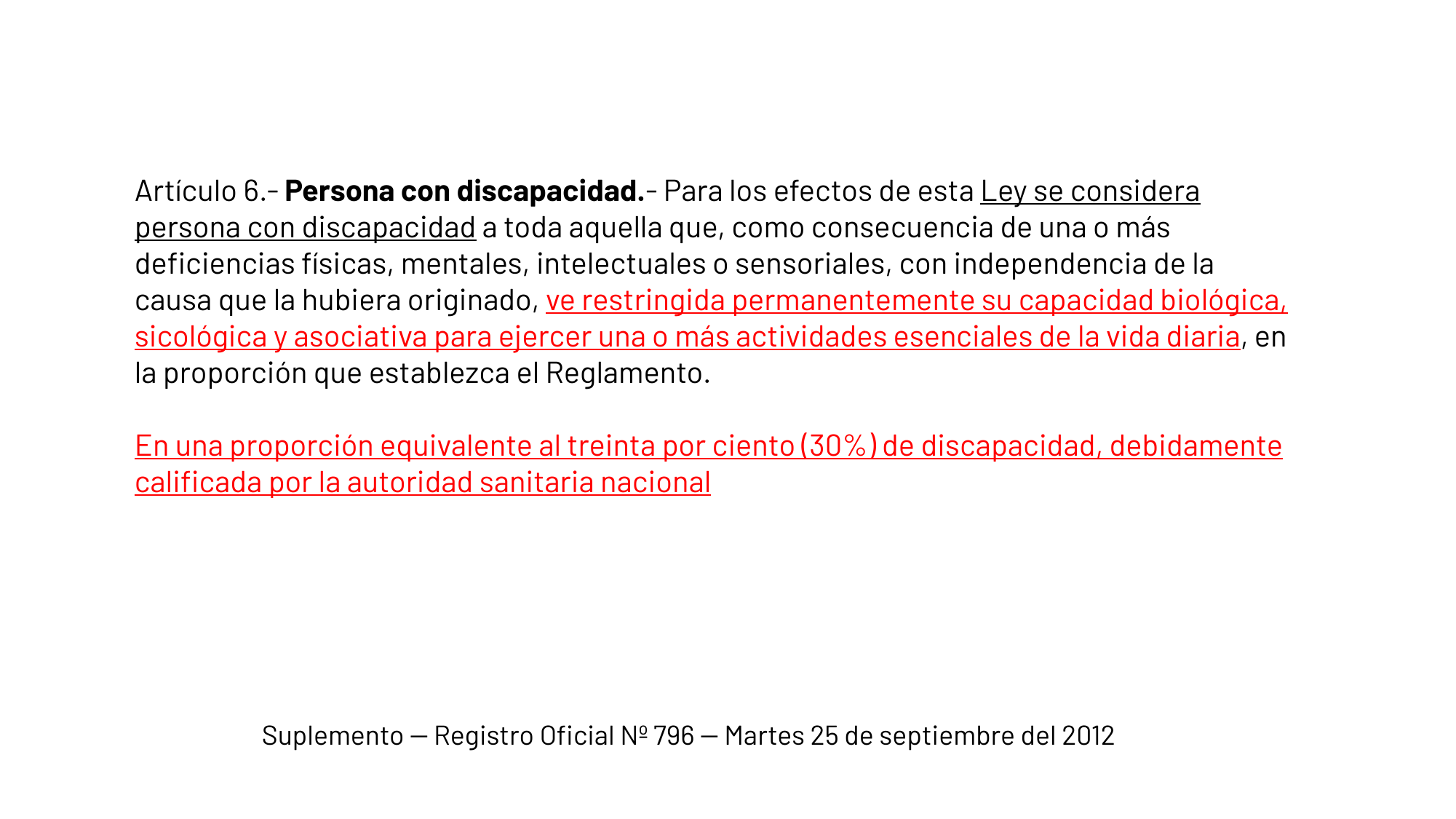

Artículo 6.- Persona con discapacidad.- Para los efectos de esta Ley se considera persona con discapacidad a toda aquella que, como consecuencia de una o más deficiencias físicas, mentales, intelectuales o sensoriales, con independencia de la causa que la hubiera originado, ve restringida permanentemente su capacidad biológica,
sicológica y asociativa para ejercer una o más actividades esenciales de la vida diaria, en la proporción que establezca el Reglamento.

En una proporción equivalente al treinta por ciento (30%) de discapacidad, debidamente calificada por la autoridad sanitaria nacional
Suplemento -- Registro Oficial Nº 796 -- Martes 25 de septiembre del 2012